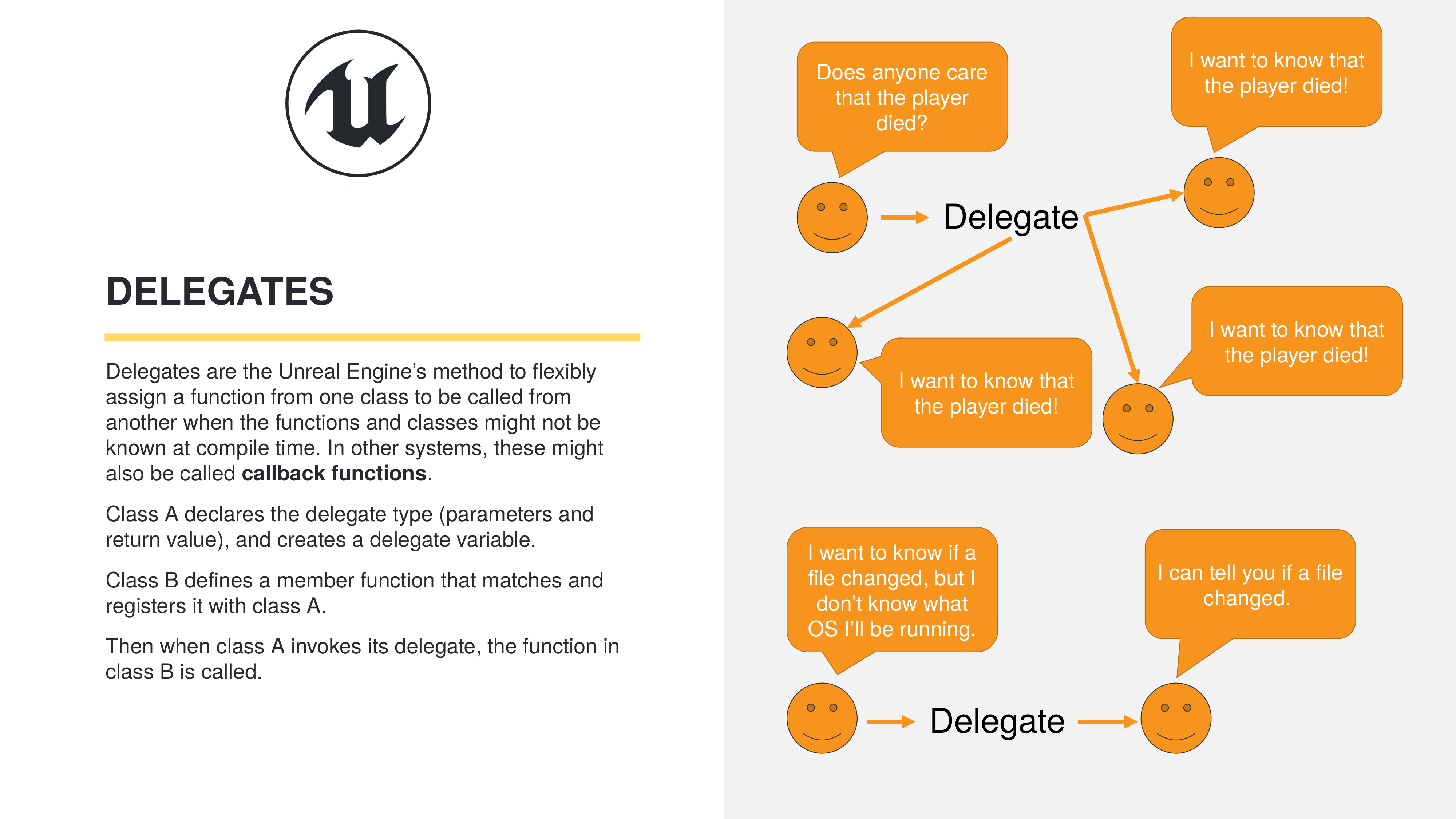

I want to know that the player died!
Does anyone care that the player died?
# Delegates

Delegate
I want to know that the player died!

I want to know that the player died!
Delegates are the Unreal Engine’s method to flexibly assign a function from one class to be called from another when the functions and classes might not be known at compile time. In other systems, these might also be called callback functions.
Class A declares the delegate type (parameters and return value), and creates a delegate variable.
Class B defines a member function that matches and registers it with class A.
Then when class A invokes its delegate, the function in class B is called.

I want to know if a file changed, but I don’t know what OS I’ll be running.
I can tell you if a file changed.

Delegate